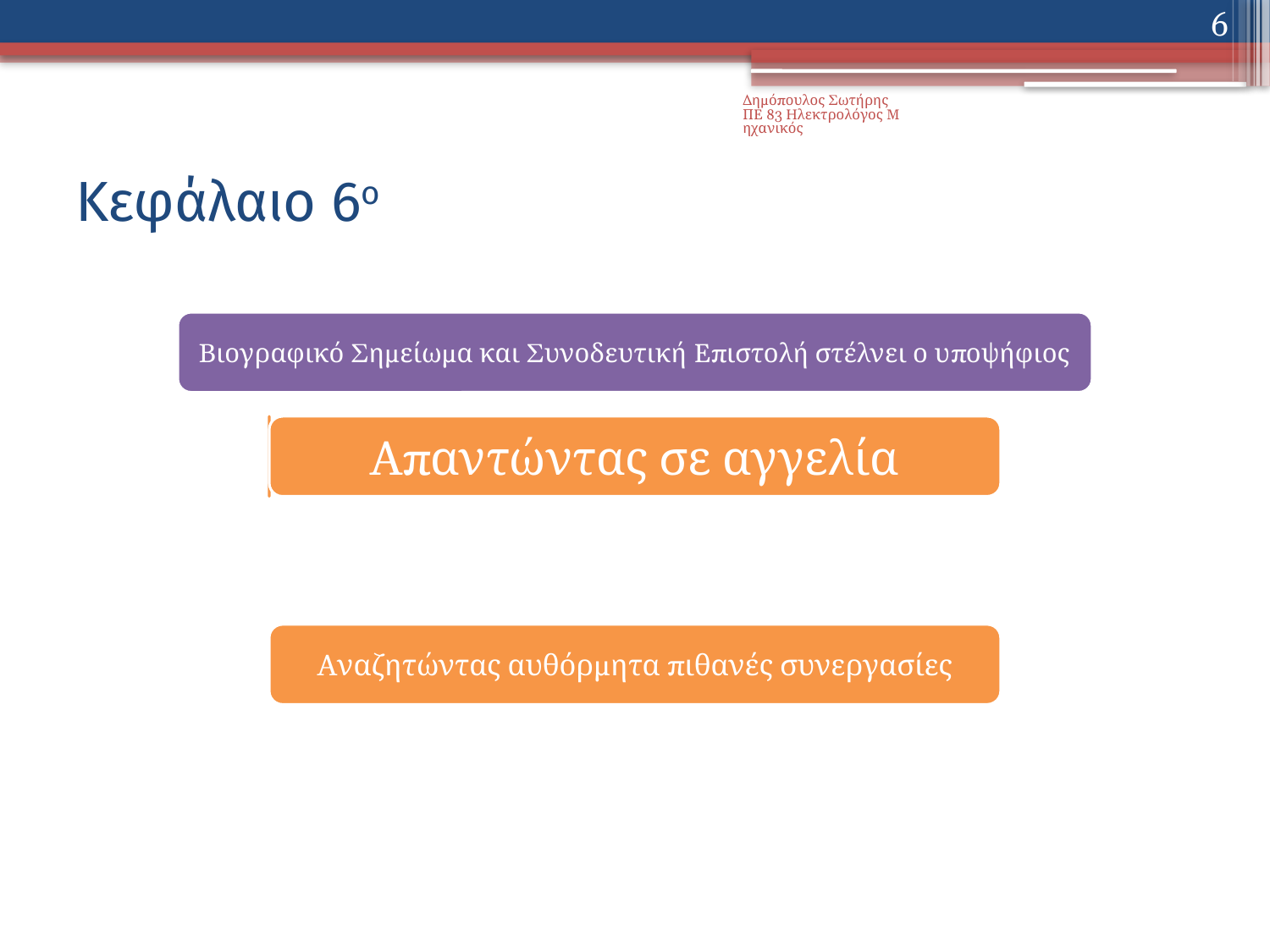

6
Δημόπουλος Σωτήρης ΠΕ 83 Ηλεκτρολόγος Μηχανικός
# Κεφάλαιο 6ο
Βιογραφικό Σημείωμα και Συνοδευτική Επιστολή στέλνει ο υποψήφιος
Απαντώντας σε αγγελία
Αναζητώντας αυθόρμητα πιθανές συνεργασίες